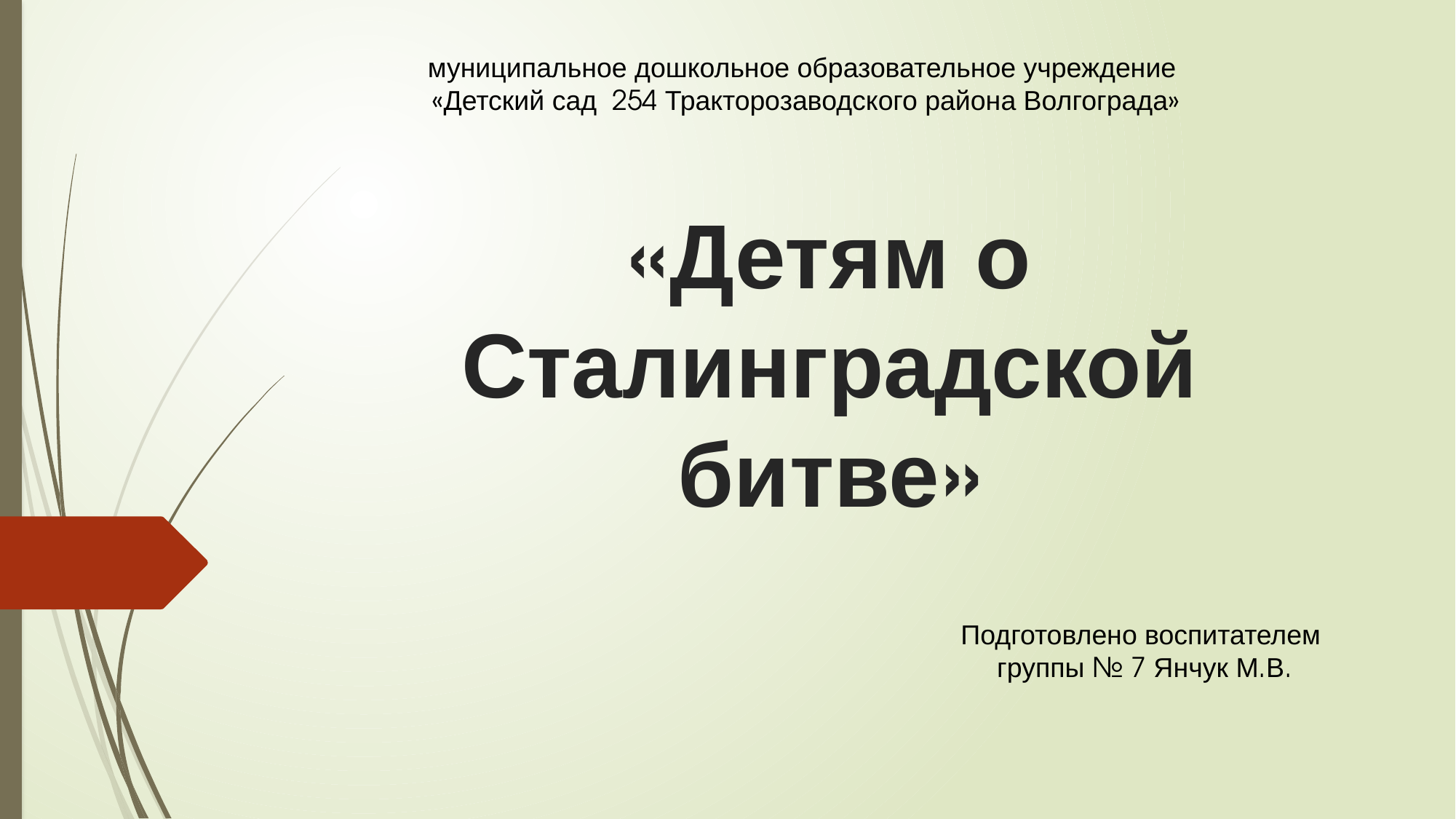

муниципальное дошкольное образовательное учреждение
 «Детский сад  254 Тракторозаводского района Волгограда»
# «Детям о Сталинградской битве»
Подготовлено воспитателем
группы № 7 Янчук М.В.